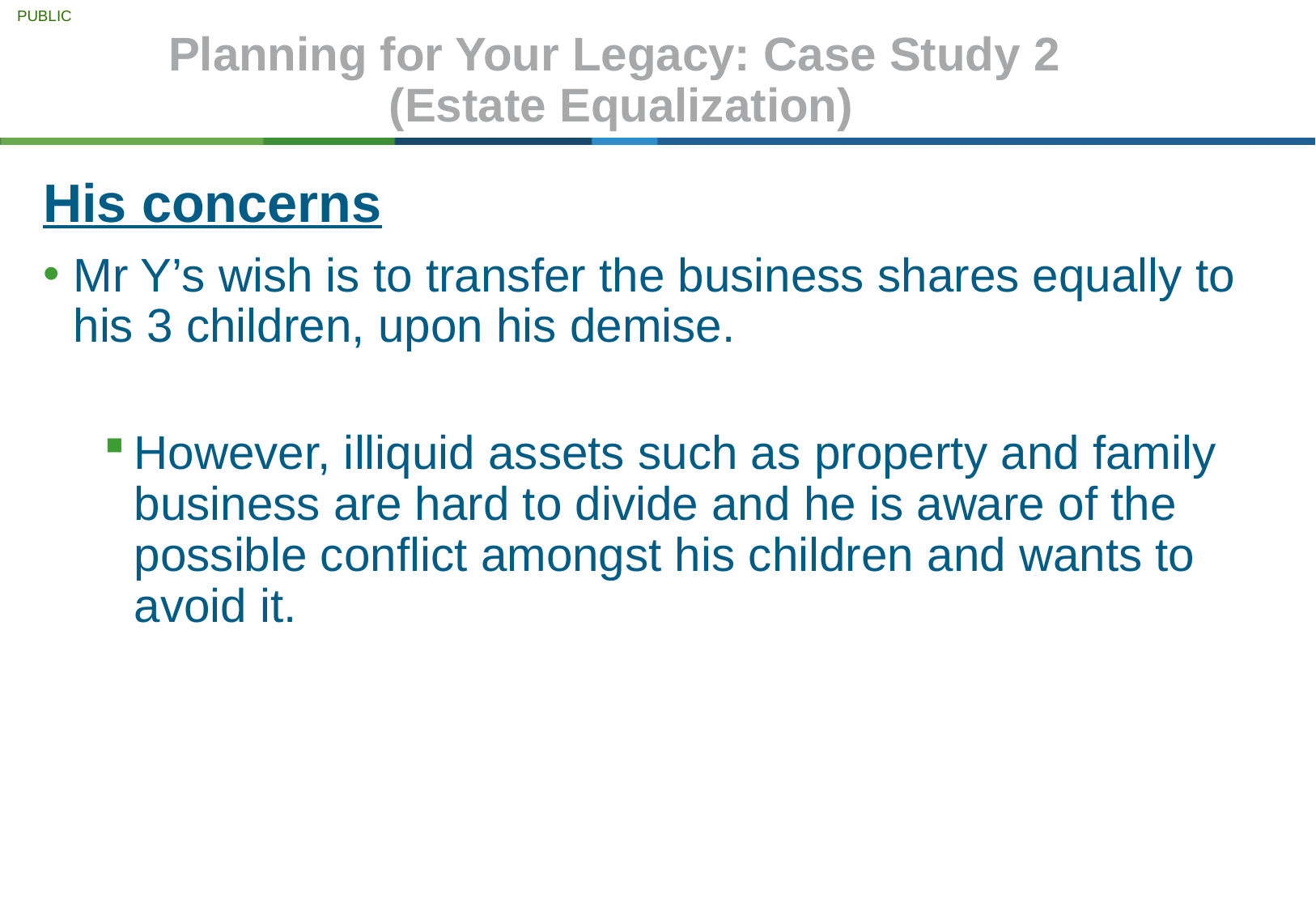

Planning for Your Legacy: Case Study 2
 (Estate Equalization)
His concerns
Mr Y’s wish is to transfer the business shares equally to his 3 children, upon his demise.

However, illiquid assets such as property and family business are hard to divide and he is aware of the possible conflict amongst his children and wants to avoid it.